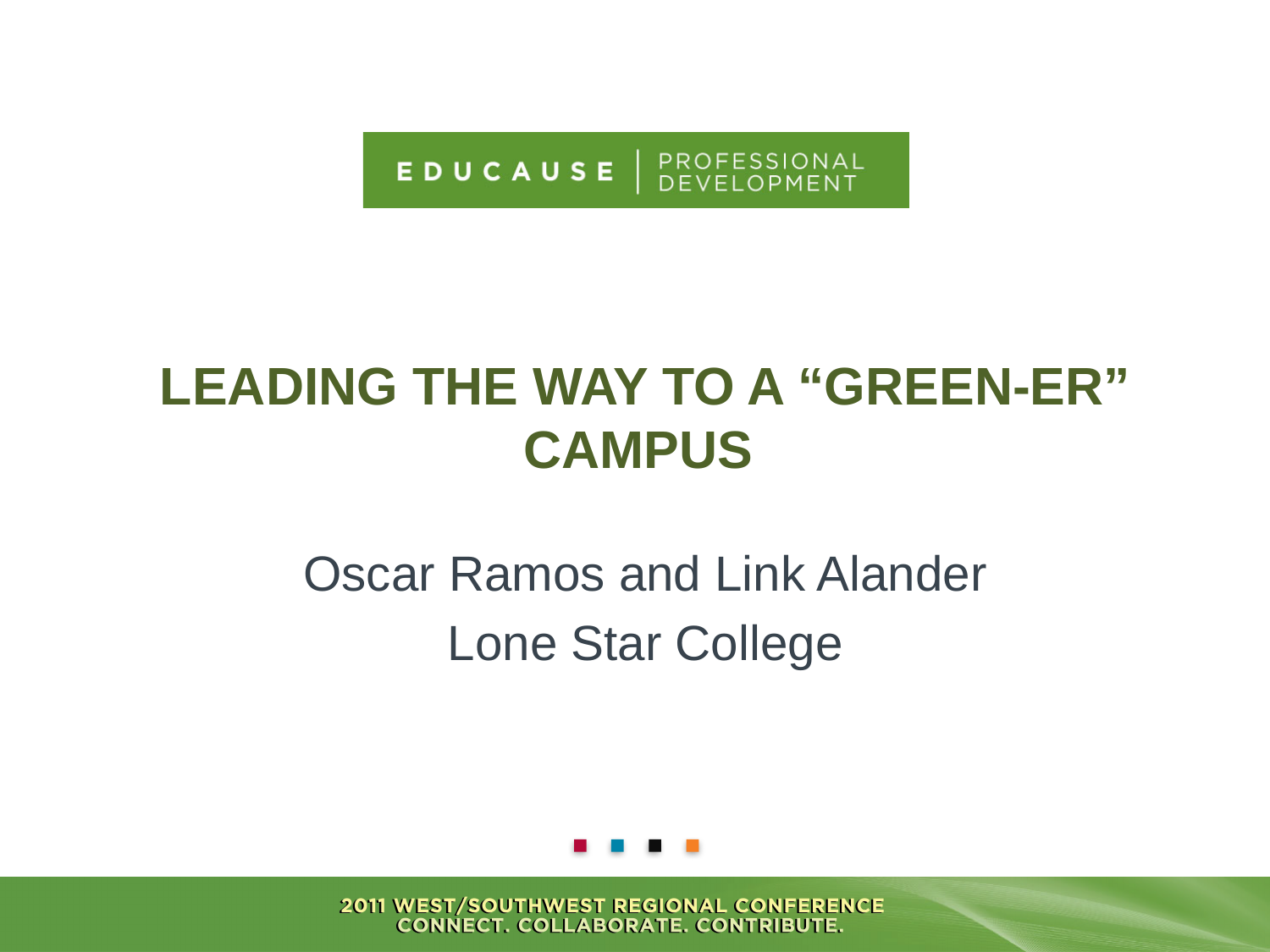

# Leading the way to a “Green-er” Campus
Oscar Ramos and Link Alander
Lone Star College